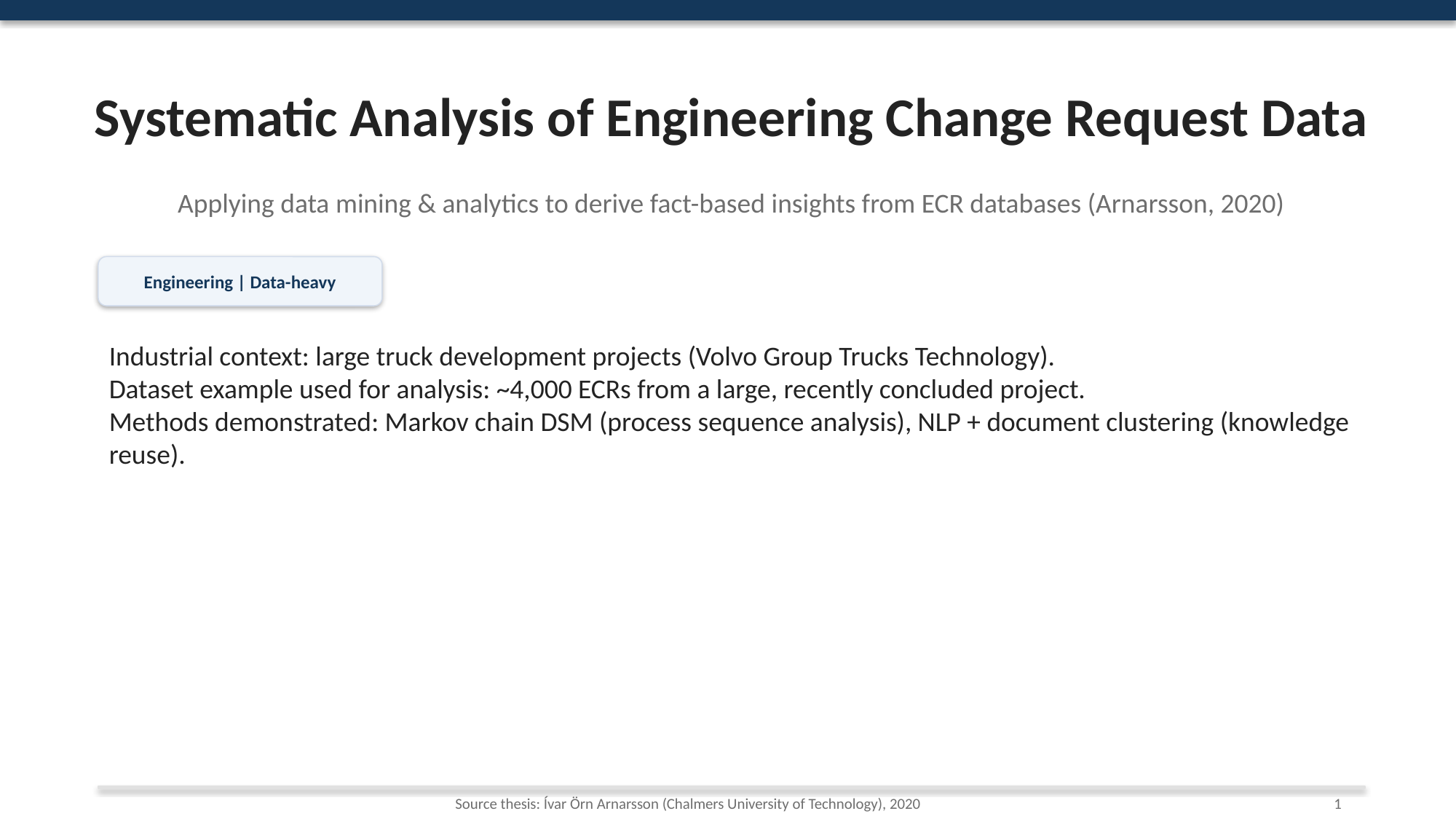

Systematic Analysis of Engineering Change Request Data
Applying data mining & analytics to derive fact-based insights from ECR databases (Arnarsson, 2020)
Engineering | Data-heavy
Industrial context: large truck development projects (Volvo Group Trucks Technology).
Dataset example used for analysis: ~4,000 ECRs from a large, recently concluded project.
Methods demonstrated: Markov chain DSM (process sequence analysis), NLP + document clustering (knowledge reuse).

Source thesis: Ívar Örn Arnarsson (Chalmers University of Technology), 2020
1